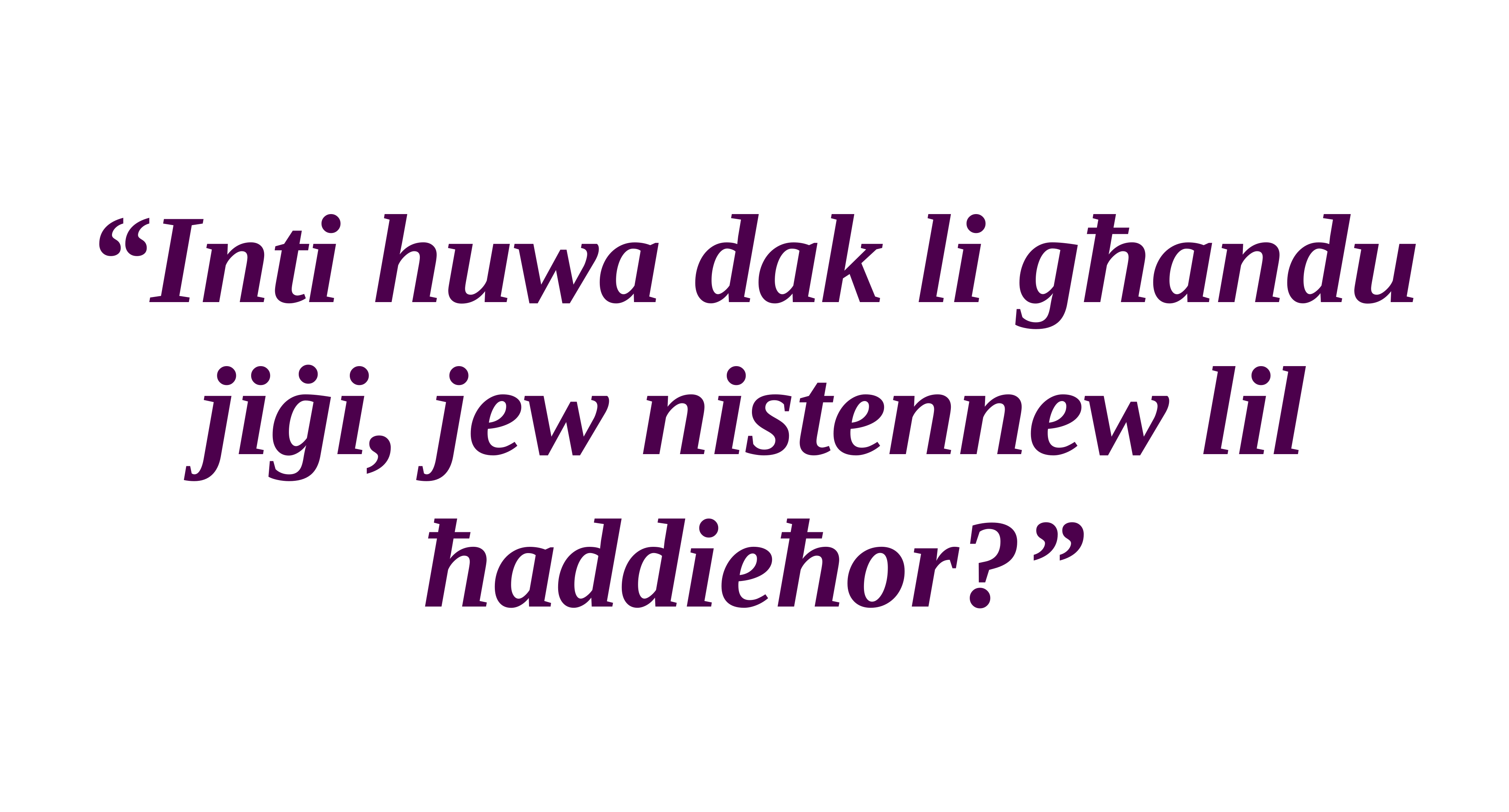

“Inti huwa dak li għandu
jiġi, jew nistennew lil ħaddieħor?”